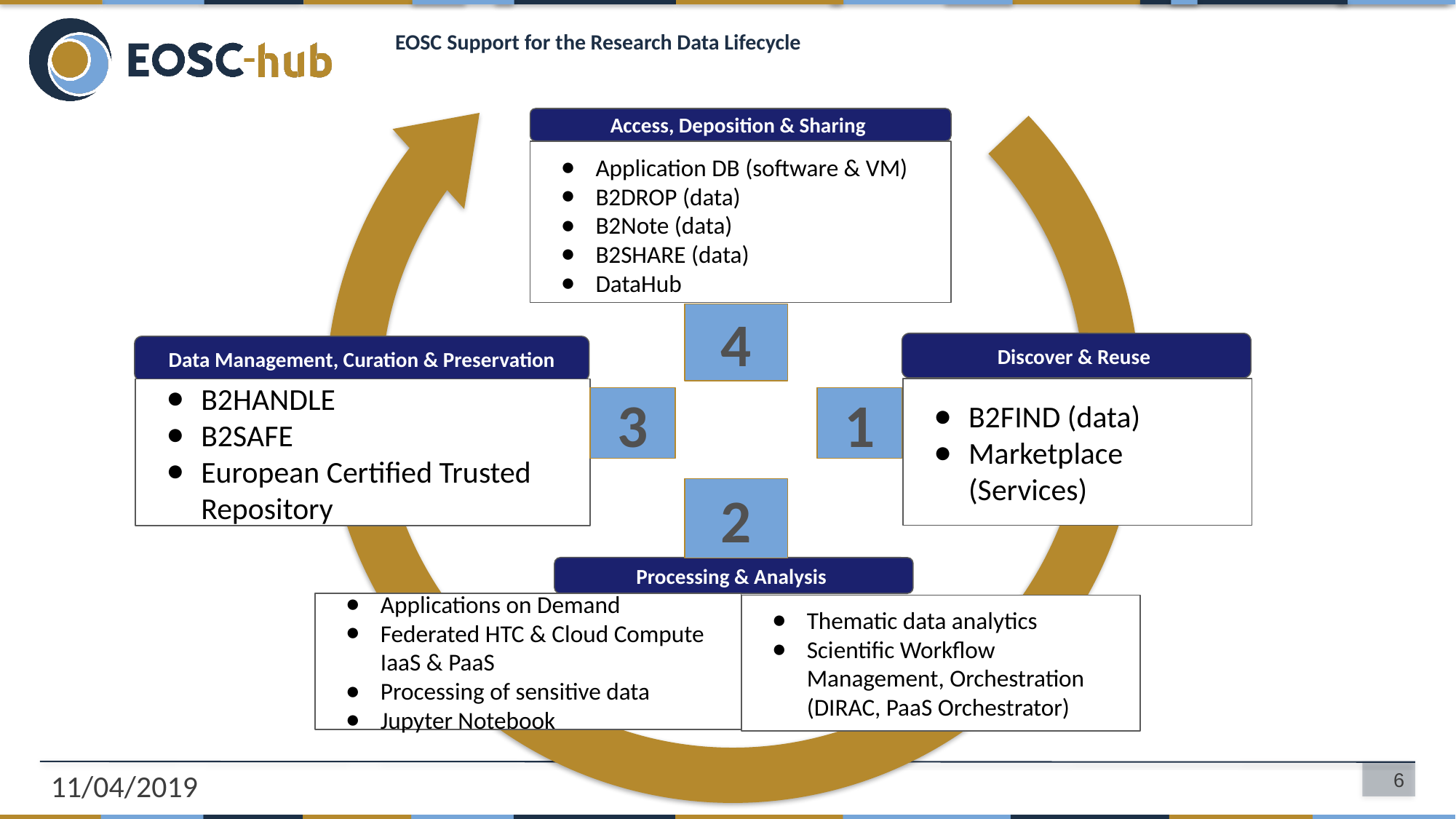

# EOSC Support for the Research Data Lifecycle
Access, Deposition & Sharing
Application DB (software & VM)
B2DROP (data)
B2Note (data)
B2SHARE (data)
DataHub
4
Discover & Reuse
Data Management, Curation & Preservation
B2FIND (data)
Marketplace (Services)
B2HANDLE
B2SAFE
European Certified Trusted Repository
3
1
2
Processing & Analysis
Applications on Demand
Federated HTC & Cloud Compute IaaS & PaaS
Processing of sensitive data
Jupyter Notebook
Thematic data analytics
Scientific Workflow Management, Orchestration (DIRAC, PaaS Orchestrator)
11/04/2019
6